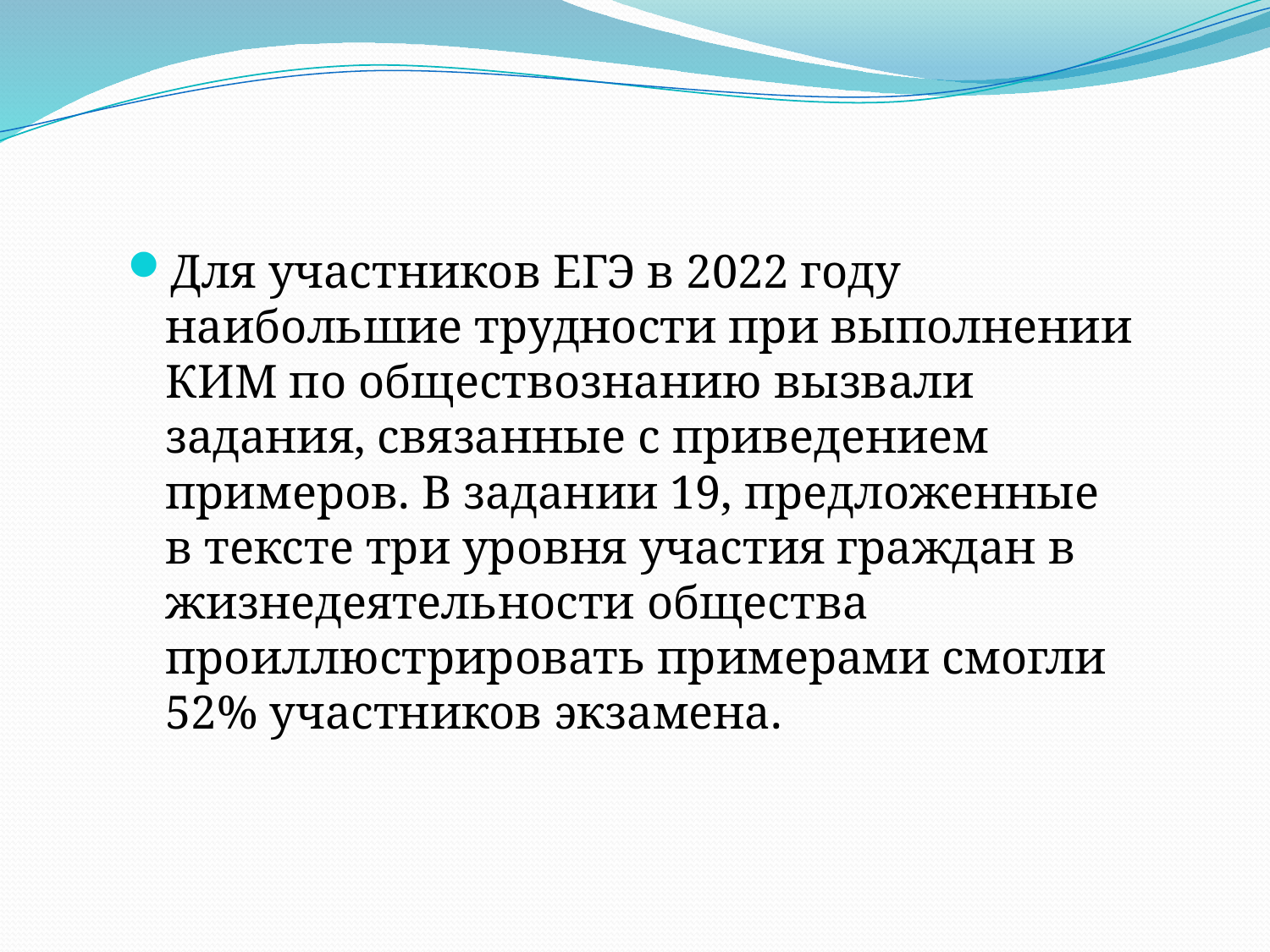

#
Для участников ЕГЭ в 2022 году наибольшие трудности при выполнении КИМ по обществознанию вызвали задания, связанные с приведением примеров. В задании 19, предложенные в тексте три уровня участия граждан в жизнедеятельности общества проиллюстрировать примерами смогли 52% участников экзамена.